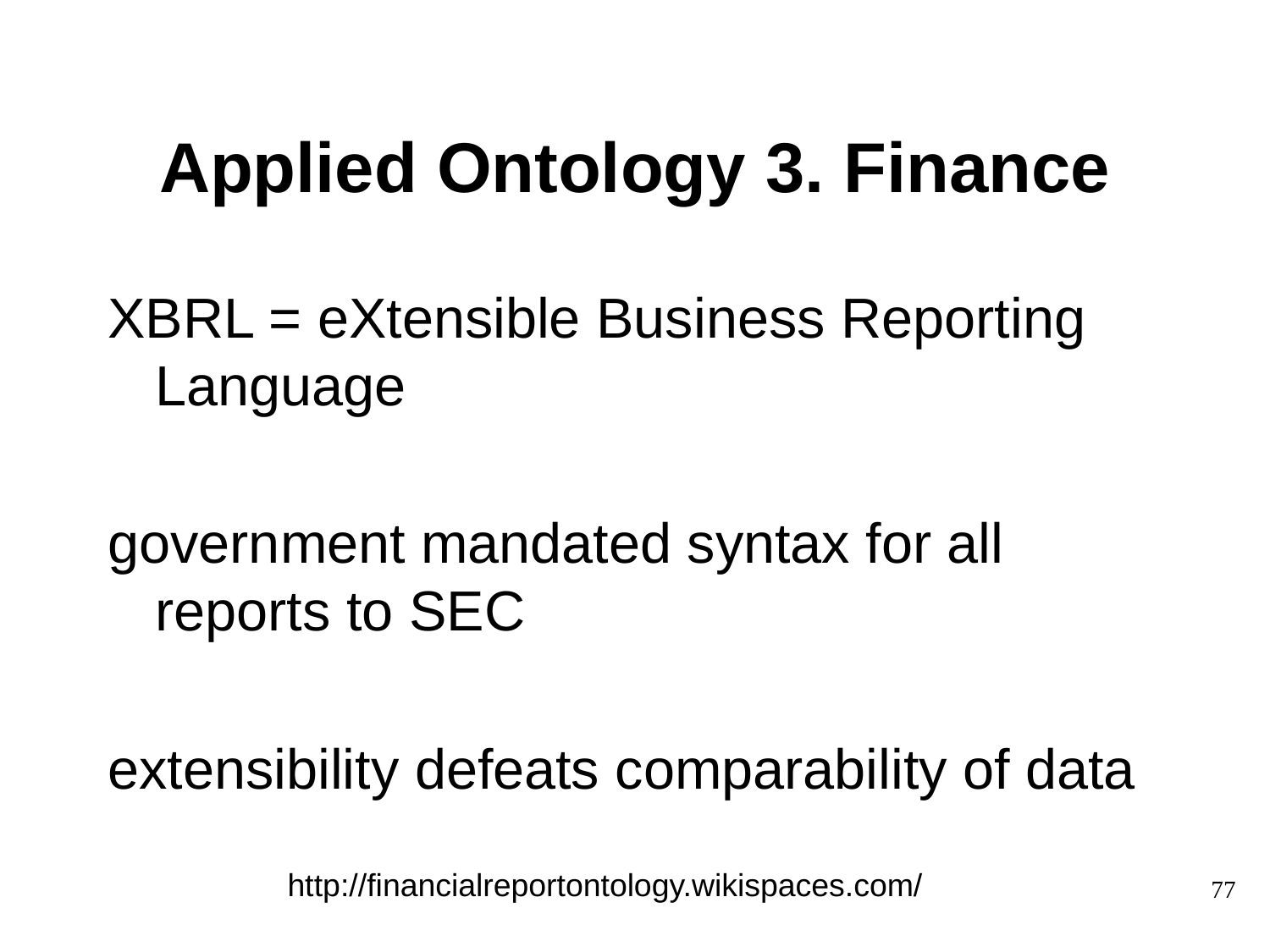

# Applied Ontology 3. Finance
XBRL = eXtensible Business Reporting Language

government mandated syntax for all reports to SEC

extensibility defeats comparability of data
http://financialreportontology.wikispaces.com/
77